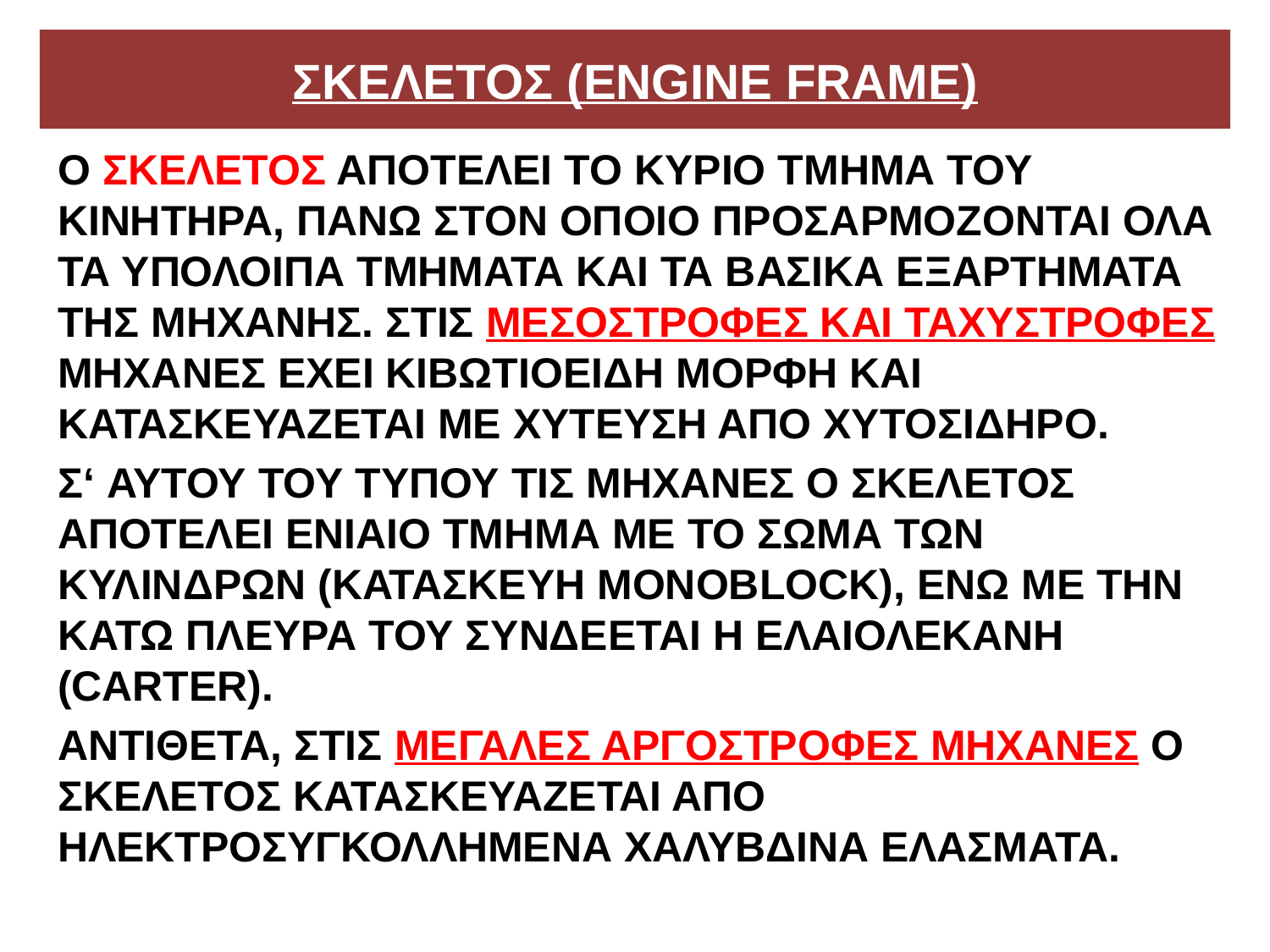

# ΣΚΕΛΕΤΟΣ (ENGINE FRAME)
Ο ΣΚΕΛΕΤΟΣ ΑΠΟΤΕΛΕΙ ΤΟ ΚYΡΙΟ ΤΜΗΜΑ ΤΟΥ ΚΙΝΗΤΗΡΑ, ΠΑΝΩ ΣΤΟΝ ΟΠΟΙΟ ΠΡΟΣΑΡΜΟΖΟΝΤΑΙ ΟΛΑ ΤΑ ΥΠΟΛΟΙΠΑ ΤΜΗΜΑΤΑ ΚΑΙ ΤΑ ΒΑΣΙΚΑ ΕΞΑΡΤΗΜΑΤΑ ΤΗΣ ΜΗΧΑΝΗΣ. ΣΤΙΣ ΜΕΣΟΣΤΡΟΦΕΣ ΚΑΙ ΤΑΧΥΣΤΡΟΦΕΣ ΜΗΧΑΝΕΣ ΕΧΕΙ ΚΙΒΩΤΙΟΕΙΔΗ ΜΟΡΦΗ ΚΑΙ ΚΑΤΑΣΚΕΥΑΖΕΤΑΙ ΜΕ ΧΥΤΕΥΣΗ ΑΠΟ ΧΥΤΟΣΙΔΗΡΟ.
Σ‘ ΑΥΤΟΥ ΤΟΥ ΤΥΠΟΥ ΤΙΣ ΜΗΧΑΝΕΣ Ο ΣΚΕΛΕΤΟΣ ΑΠΟΤΕΛΕΙ ΕΝΙΑΙΟ ΤΜΗΜΑ ΜΕ ΤΟ ΣΩΜΑ ΤΩΝ ΚΥΛΙΝΔΡΩΝ (ΚΑΤΑΣΚΕΥΗ MONOBLOCK), ΕΝΩ ΜΕ ΤΗΝ ΚΑΤΩ ΠΛΕΥΡΑ ΤΟΥ ΣΥΝΔΕΕΤΑΙ Η ΕΛΑΙΟΛΕΚΑΝΗ (CARTER).
ΑΝΤΙΘΕΤΑ, ΣΤΙΣ ΜΕΓΑΛΕΣ ΑΡΓΟΣΤΡΟΦΕΣ ΜΗΧΑΝΕΣ Ο ΣΚΕΛΕΤΟΣ ΚΑΤΑΣΚΕΥΑΖΕΤΑΙ ΑΠΟ ΗΛΕΚΤΡΟΣΥΓΚΟΛΛΗΜΕΝΑ ΧΑΛΥΒΔΙΝΑ ΕΛΑΣΜΑΤΑ.